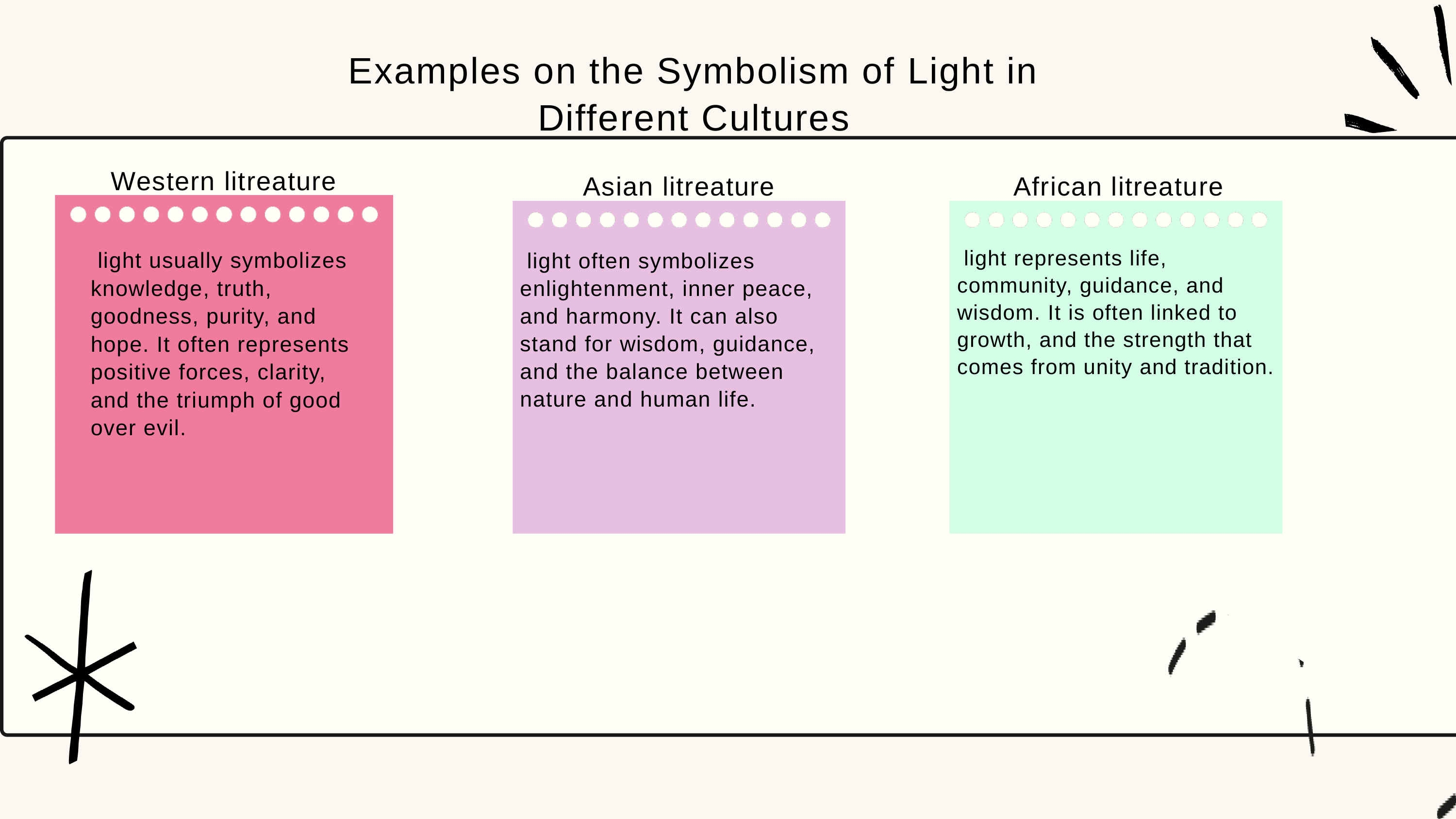

Examples on the Symbolism of Light in Different Cultures

Western litreature
Asian litreature
African litreature

 light represents life, community, guidance, and wisdom. It is often linked to growth, and the strength that comes from unity and tradition.
 light usually symbolizes knowledge, truth, goodness, purity, and hope. It often represents positive forces, clarity, and the triumph of good over evil.
 light often symbolizes  enlightenment, inner peace, and harmony. It can also stand for wisdom, guidance, and the balance between nature and human life.